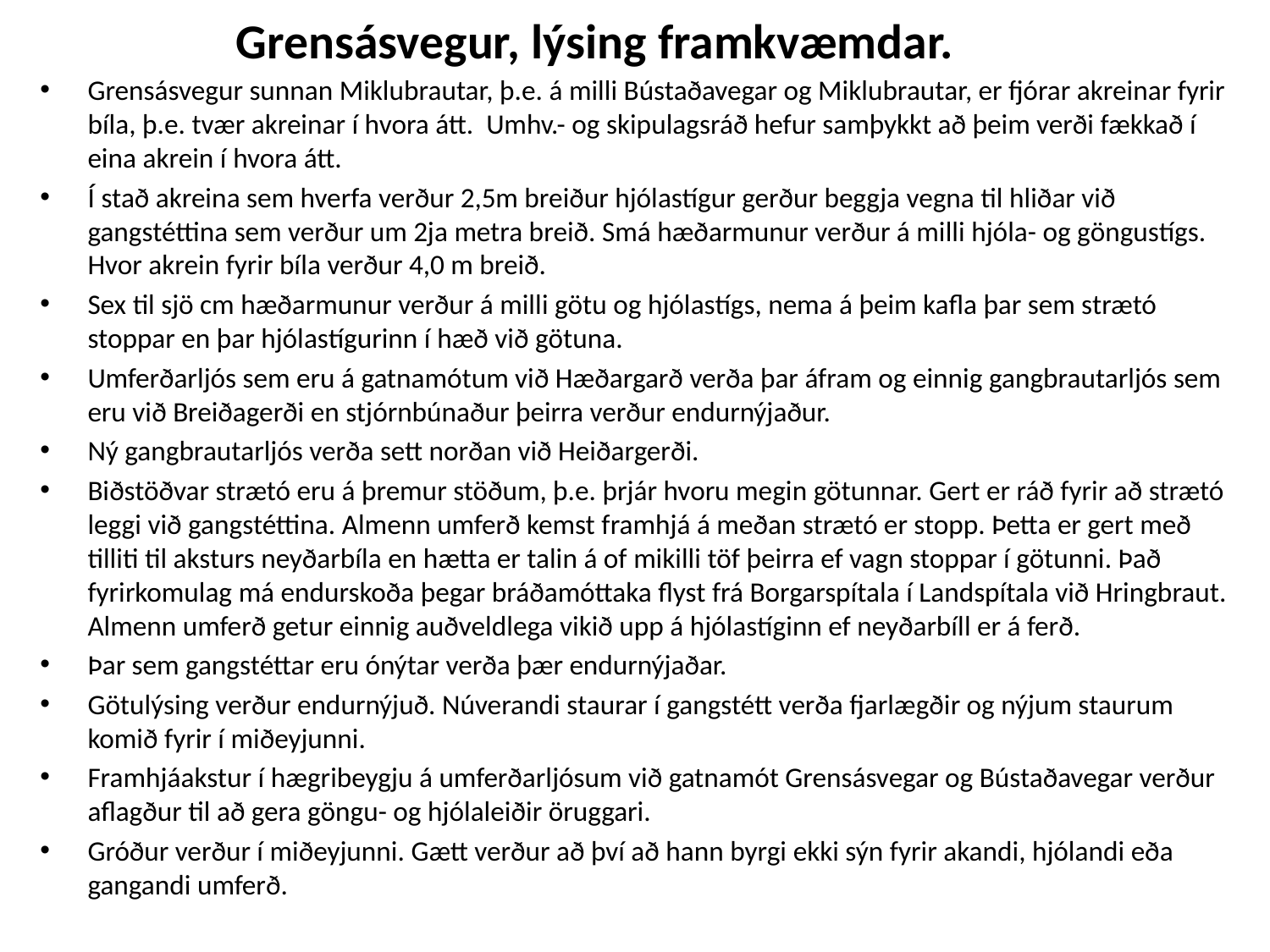

Grensásvegur, lýsing framkvæmdar.
Grensásvegur sunnan Miklubrautar, þ.e. á milli Bústaðavegar og Miklubrautar, er fjórar akreinar fyrir bíla, þ.e. tvær akreinar í hvora átt.  Umhv.- og skipulagsráð hefur samþykkt að þeim verði fækkað í eina akrein í hvora átt.
Í stað akreina sem hverfa verður 2,5m breiður hjólastígur gerður beggja vegna til hliðar við gangstéttina sem verður um 2ja metra breið. Smá hæðarmunur verður á milli hjóla- og göngustígs. Hvor akrein fyrir bíla verður 4,0 m breið.
Sex til sjö cm hæðarmunur verður á milli götu og hjólastígs, nema á þeim kafla þar sem strætó stoppar en þar hjólastígurinn í hæð við götuna.
Umferðarljós sem eru á gatnamótum við Hæðargarð verða þar áfram og einnig gangbrautarljós sem eru við Breiðagerði en stjórnbúnaður þeirra verður endurnýjaður.
Ný gangbrautarljós verða sett norðan við Heiðargerði.
Biðstöðvar strætó eru á þremur stöðum, þ.e. þrjár hvoru megin götunnar. Gert er ráð fyrir að strætó leggi við gangstéttina. Almenn umferð kemst framhjá á meðan strætó er stopp. Þetta er gert með tilliti til aksturs neyðarbíla en hætta er talin á of mikilli töf þeirra ef vagn stoppar í götunni. Það fyrirkomulag má endurskoða þegar bráðamóttaka flyst frá Borgarspítala í Landspítala við Hringbraut. Almenn umferð getur einnig auðveldlega vikið upp á hjólastíginn ef neyðarbíll er á ferð.
Þar sem gangstéttar eru ónýtar verða þær endurnýjaðar.
Götulýsing verður endurnýjuð. Núverandi staurar í gangstétt verða fjarlægðir og nýjum staurum komið fyrir í miðeyjunni.
Framhjáakstur í hægribeygju á umferðarljósum við gatnamót Grensásvegar og Bústaðavegar verður aflagður til að gera göngu- og hjólaleiðir öruggari.
Gróður verður í miðeyjunni. Gætt verður að því að hann byrgi ekki sýn fyrir akandi, hjólandi eða gangandi umferð.